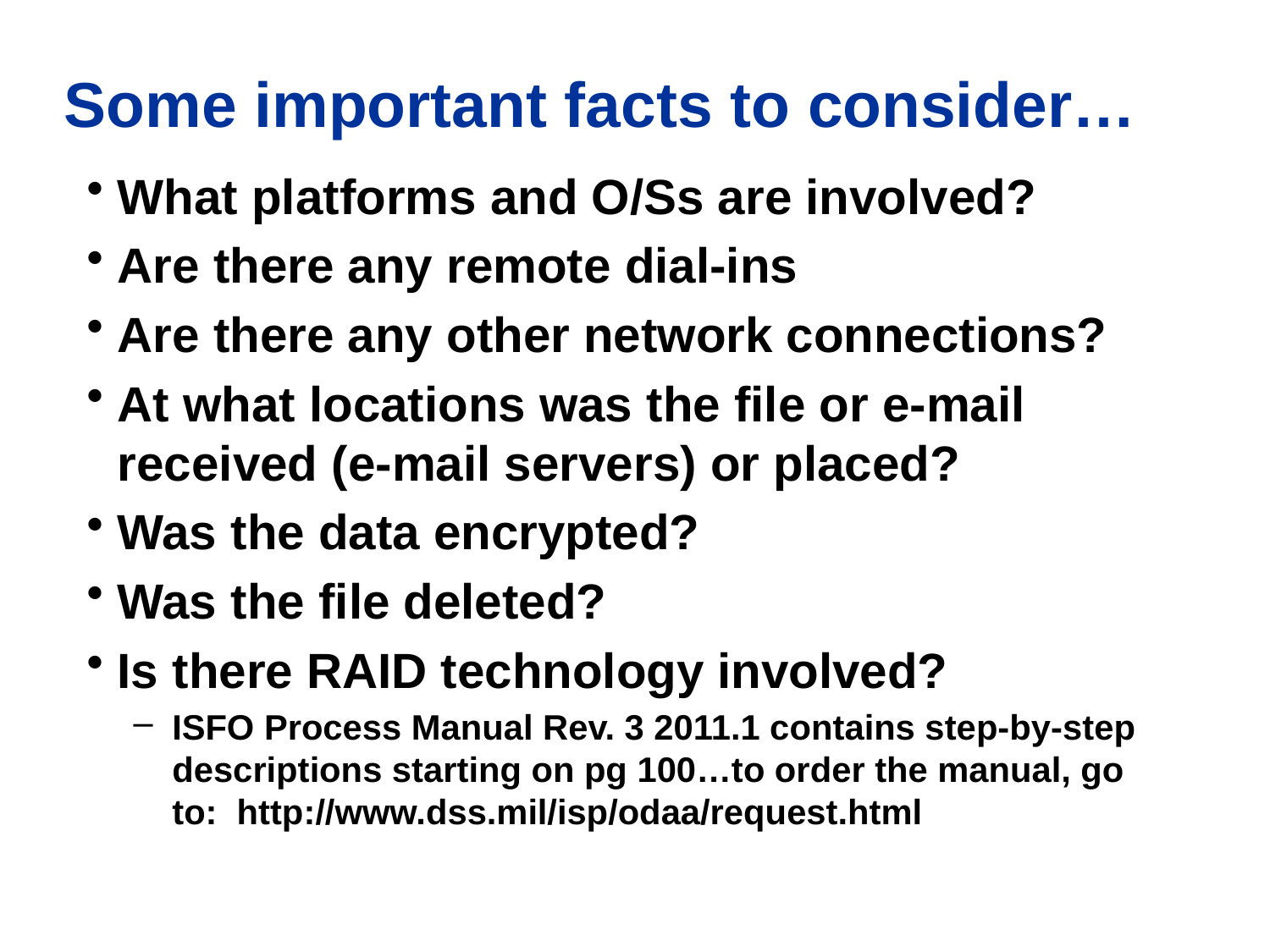

# Some important facts to consider…
What platforms and O/Ss are involved?
Are there any remote dial-ins
Are there any other network connections?
At what locations was the file or e-mail  received (e-mail servers) or placed?
Was the data encrypted?
Was the file deleted?
Is there RAID technology involved?
ISFO Process Manual Rev. 3 2011.1 contains step-by-step descriptions starting on pg 100…to order the manual, go to:  http://www.dss.mil/isp/odaa/request.html